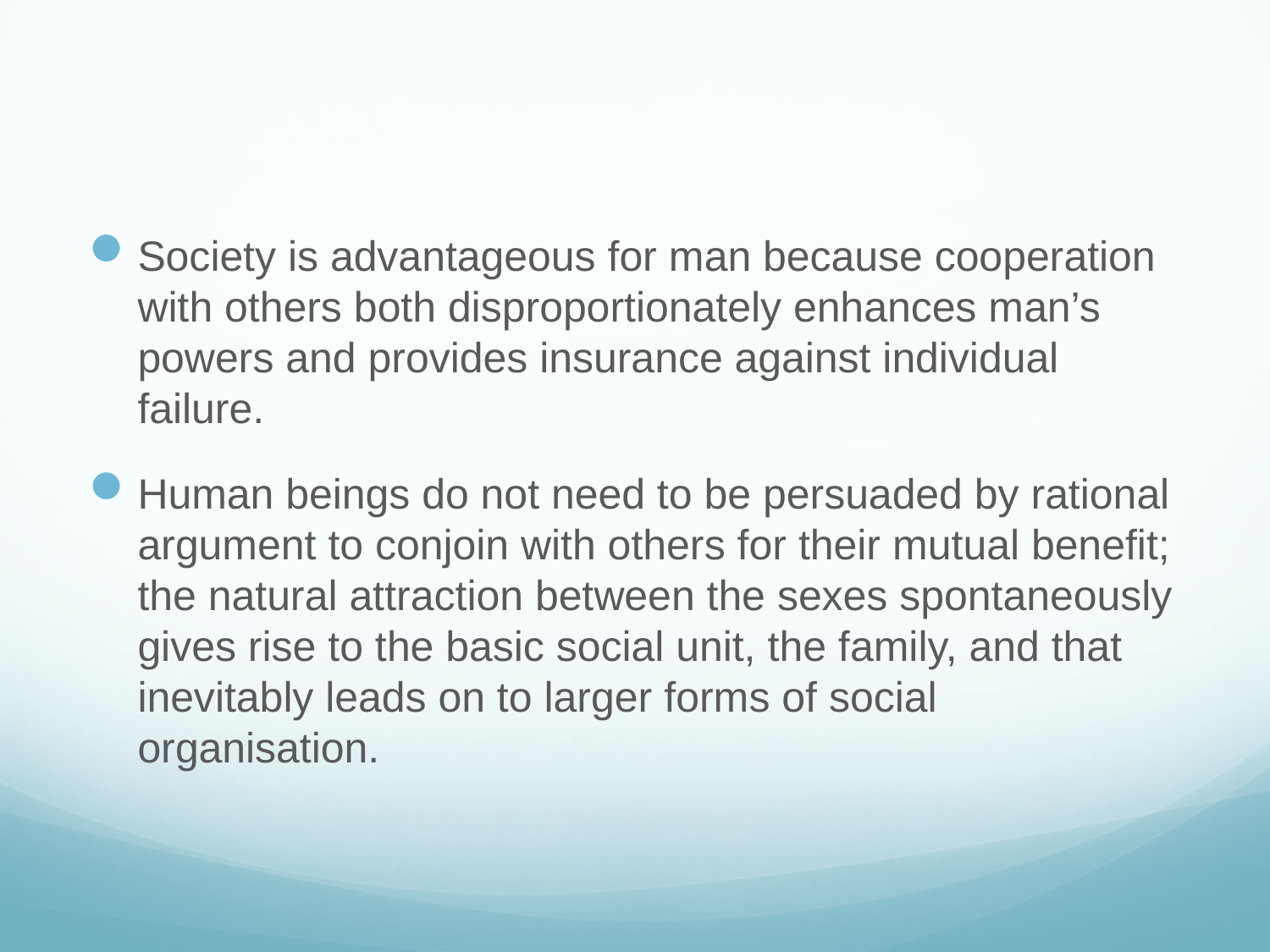

#
Society is advantageous for man because cooperation with others both disproportionately enhances man’s powers and provides insurance against individual failure.
Human beings do not need to be persuaded by rational argument to conjoin with others for their mutual benefit; the natural attraction between the sexes spontaneously gives rise to the basic social unit, the family, and that inevitably leads on to larger forms of social organisation.